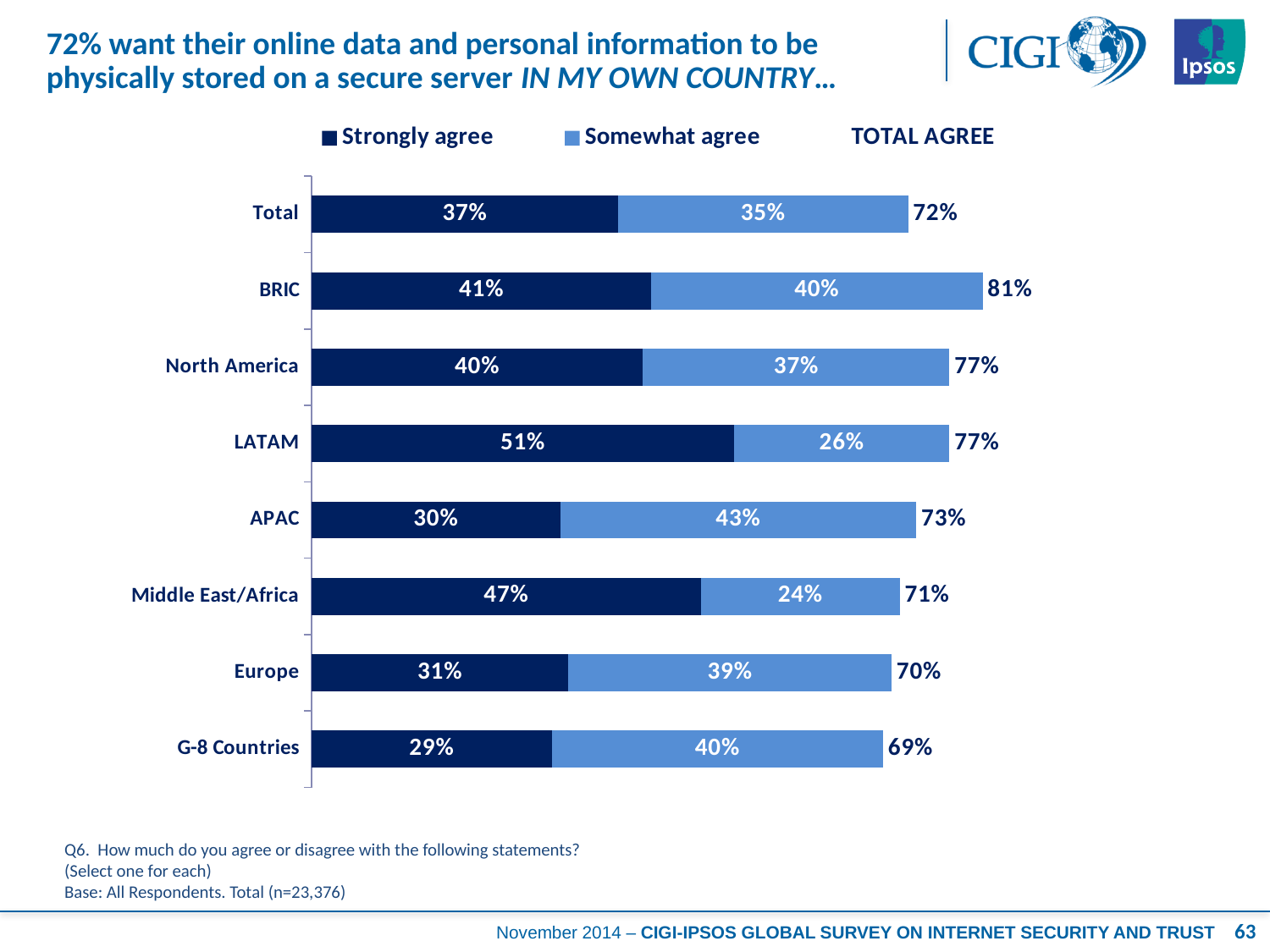

# 72% want their online data and personal information to be physically stored on a secure server IN MY OWN COUNTRY…

### Chart

| Category | Strongly agree | Somewhat agree | TOTAL AGREE |
|---|---|---|---|
| Total | 0.37 | 0.35 | 0.72 |
| BRIC | 0.41 | 0.4 | 0.81 |
| North America | 0.4 | 0.37 | 0.77 |
| LATAM | 0.51 | 0.26 | 0.77 |
| APAC | 0.3 | 0.43 | 0.73 |
| Middle East/Africa | 0.47 | 0.24 | 0.71 |
| Europe | 0.31 | 0.39 | 0.7 |
| G-8 Countries | 0.29 | 0.4 | 0.69 |
Q6.  How much do you agree or disagree with the following statements?
(Select one for each)
Base: All Respondents. Total (n=23,376)
63